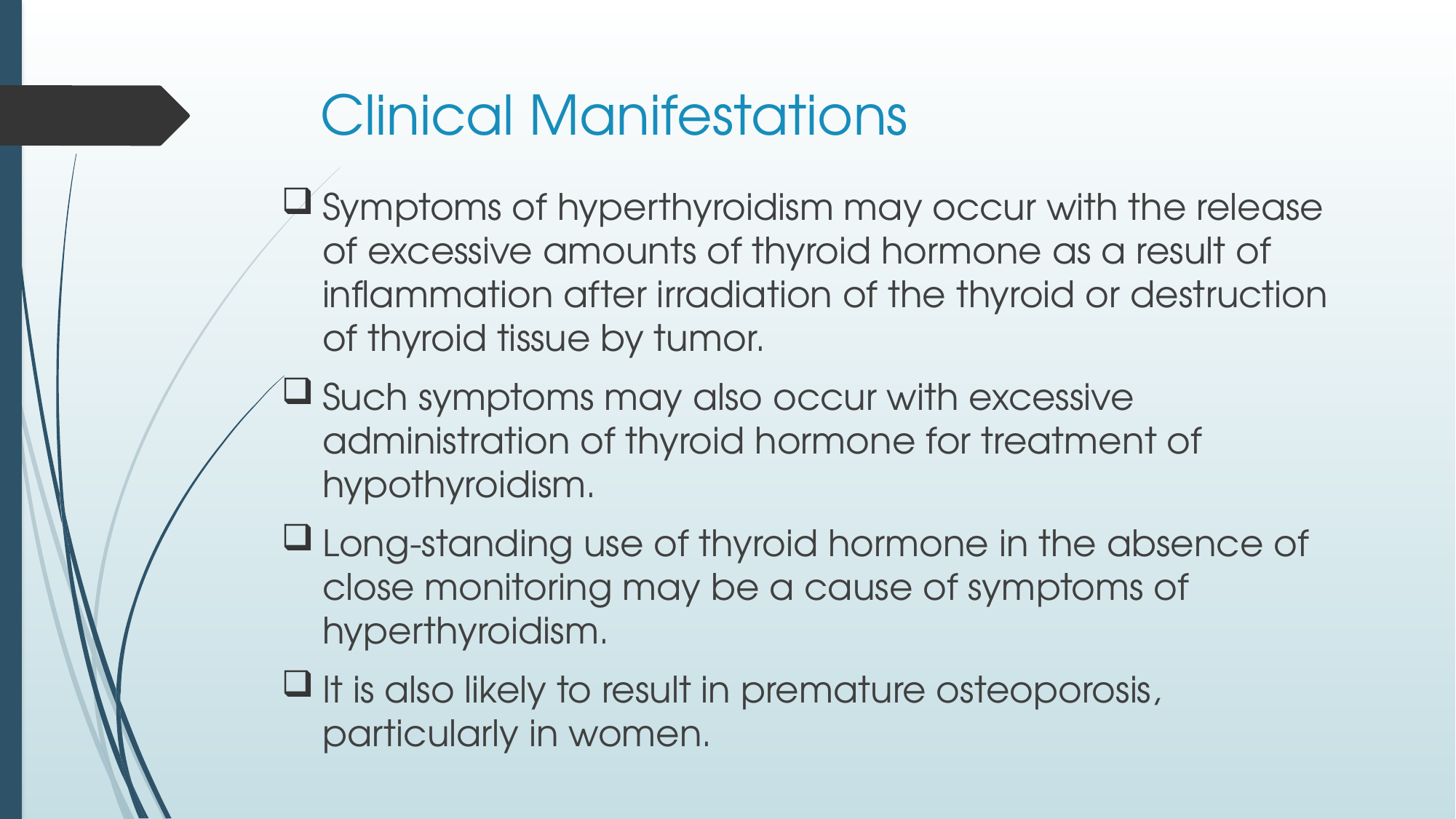

# Clinical Manifestations
Symptoms of hyperthyroidism may occur with the release of excessive amounts of thyroid hormone as a result of inflammation after irradiation of the thyroid or destruction of thyroid tissue by tumor.
Such symptoms may also occur with excessive administration of thyroid hormone for treatment of hypothyroidism.
Long-standing use of thyroid hormone in the absence of close monitoring may be a cause of symptoms of hyperthyroidism.
It is also likely to result in premature osteoporosis, particularly in women.